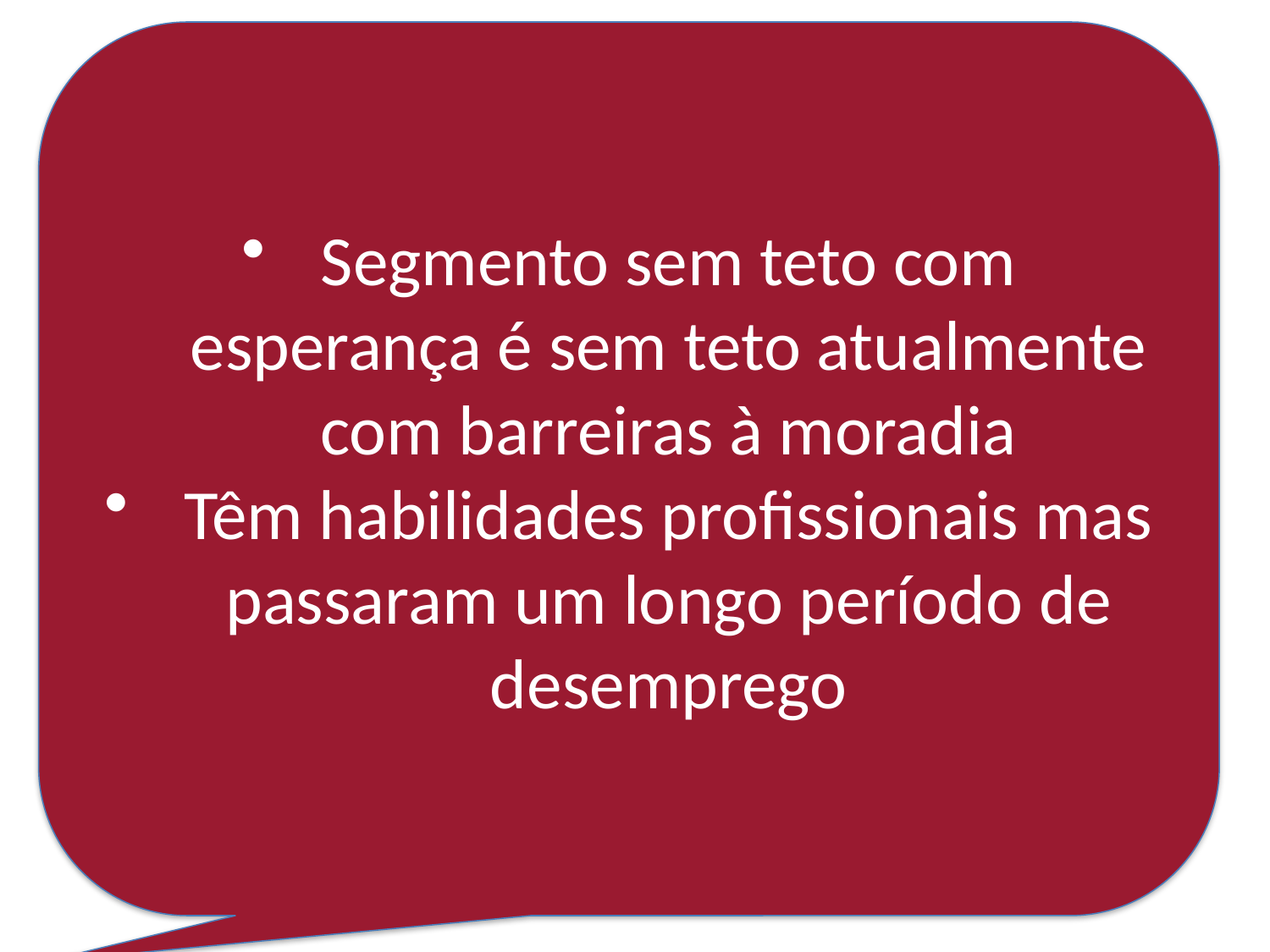

Segmento sem teto com esperança é sem teto atualmente com barreiras à moradia
Têm habilidades profissionais mas passaram um longo período de desemprego